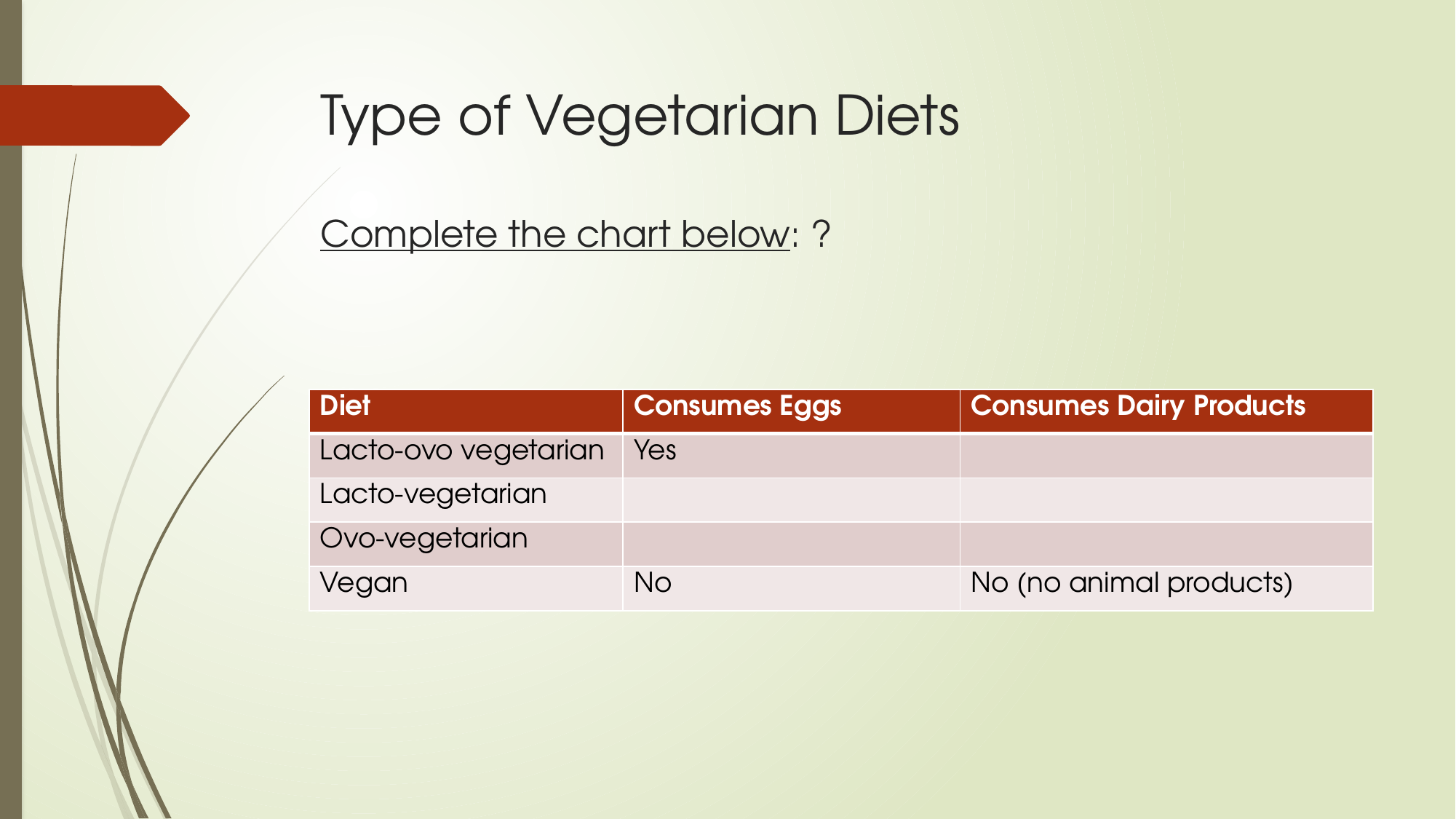

# Type of Vegetarian Diets Complete the chart below: ?
| Diet | Consumes Eggs | Consumes Dairy Products |
| --- | --- | --- |
| Lacto-ovo vegetarian | Yes |  |
| Lacto-vegetarian |  |  |
| Ovo-vegetarian |  |  |
| Vegan | No | No (no animal products) |